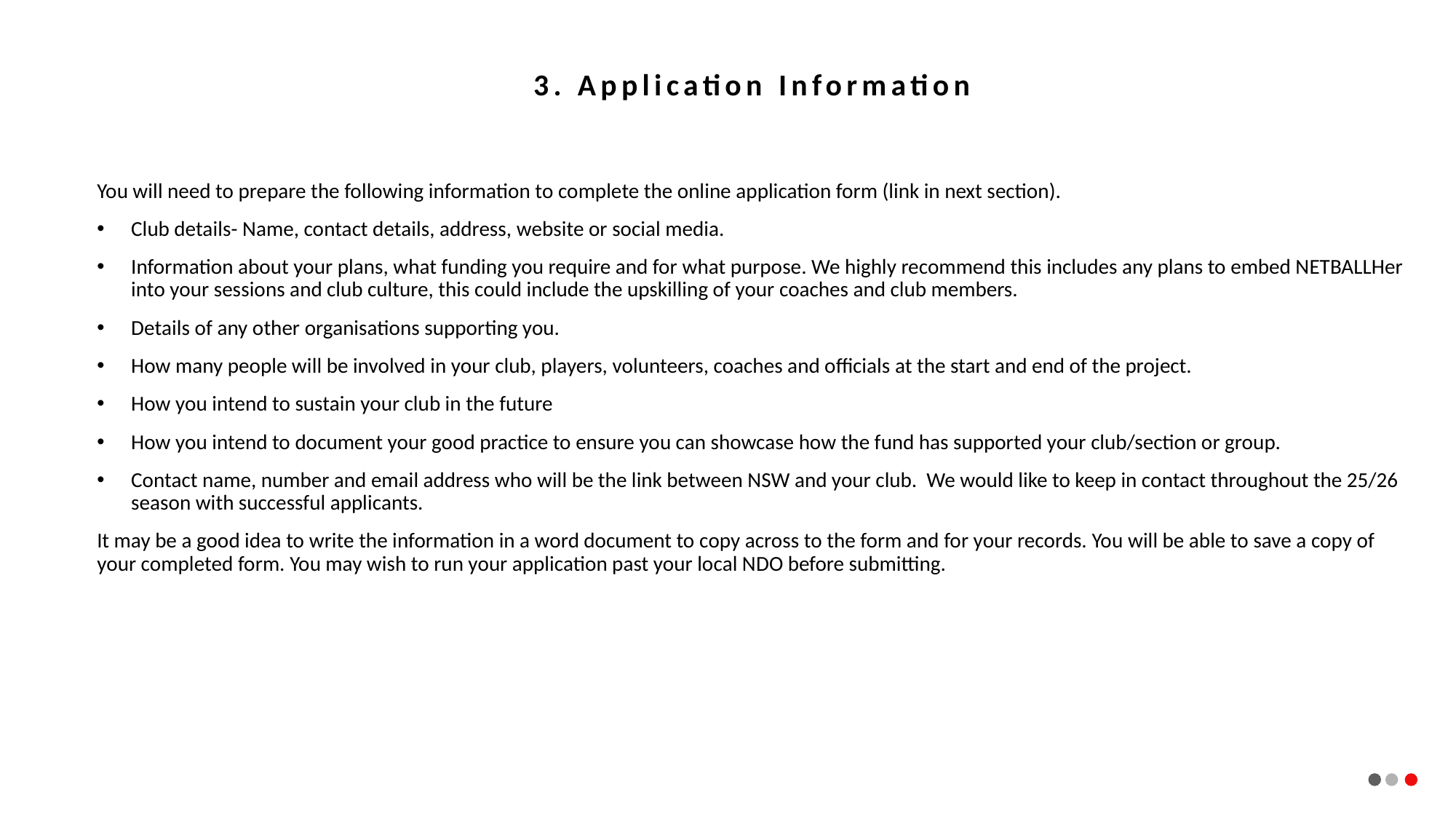

3. Application Information
You will need to prepare the following information to complete the online application form (link in next section).
Club details- Name, contact details, address, website or social media.
Information about your plans, what funding you require and for what purpose. We highly recommend this includes any plans to embed NETBALLHer into your sessions and club culture, this could include the upskilling of your coaches and club members.
Details of any other organisations supporting you.
How many people will be involved in your club, players, volunteers, coaches and officials at the start and end of the project.
How you intend to sustain your club in the future
How you intend to document your good practice to ensure you can showcase how the fund has supported your club/section or group.
Contact name, number and email address who will be the link between NSW and your club.  We would like to keep in contact throughout the 25/26 season with successful applicants.
It may be a good idea to write the information in a word document to copy across to the form and for your records. You will be able to save a copy of your completed form. You may wish to run your application past your local NDO before submitting.